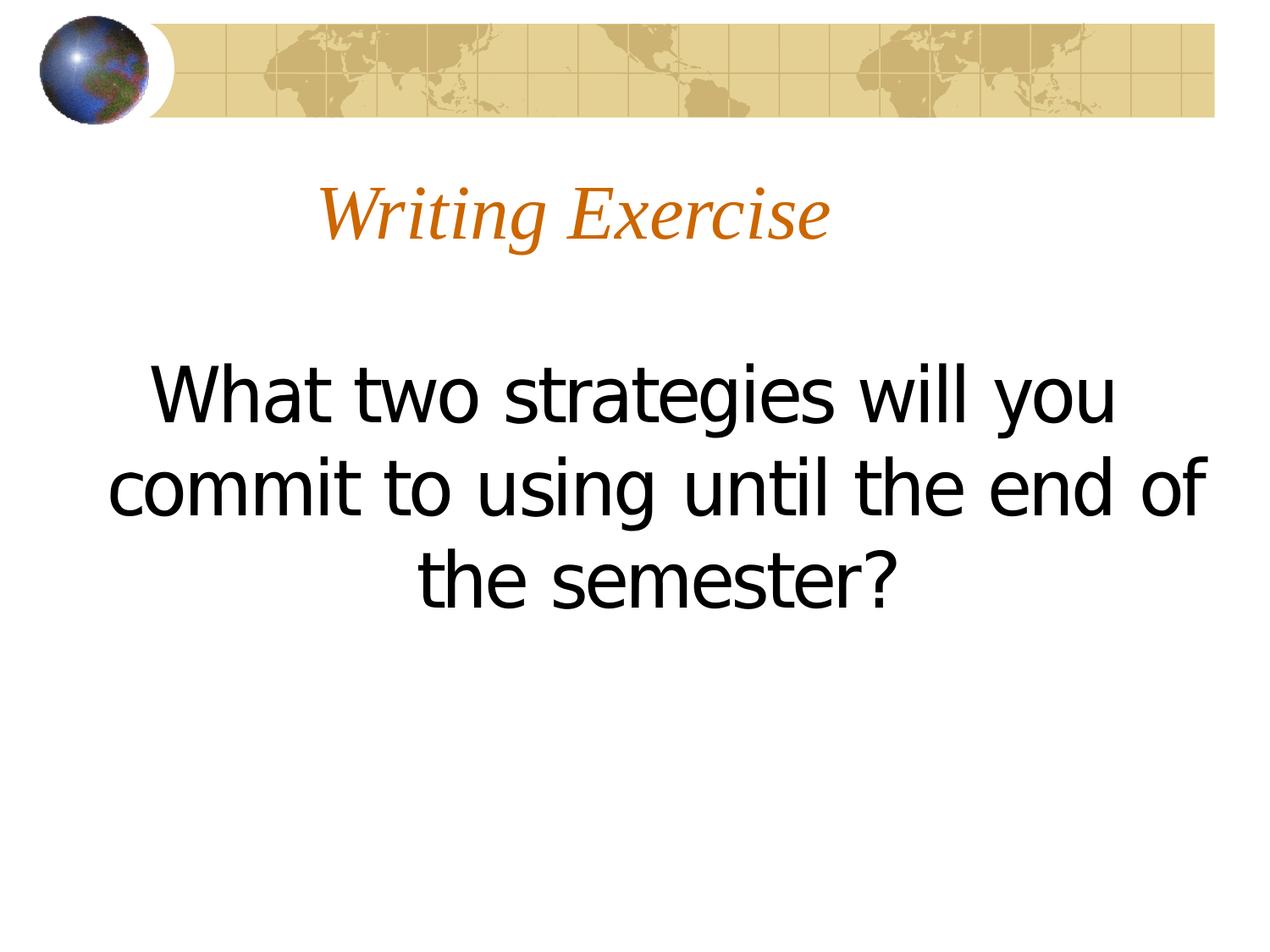

# Writing Exercise
What two strategies will you commit to using until the end of the semester?